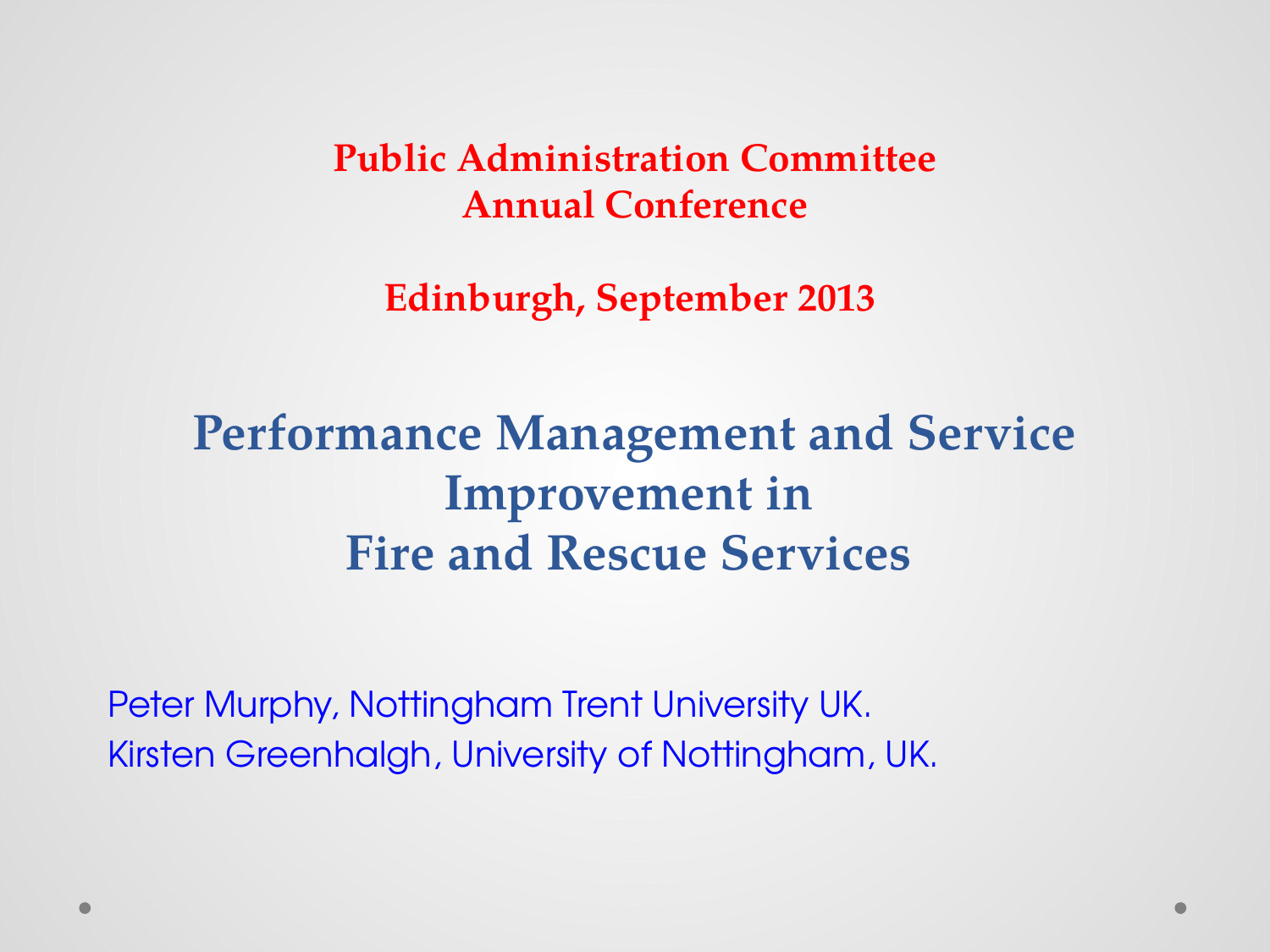

# Public Administration Committee Annual Conference Edinburgh, September 2013 Performance Management and Service Improvement in Fire and Rescue Services
Peter Murphy, Nottingham Trent University UK.
Kirsten Greenhalgh, University of Nottingham, UK.